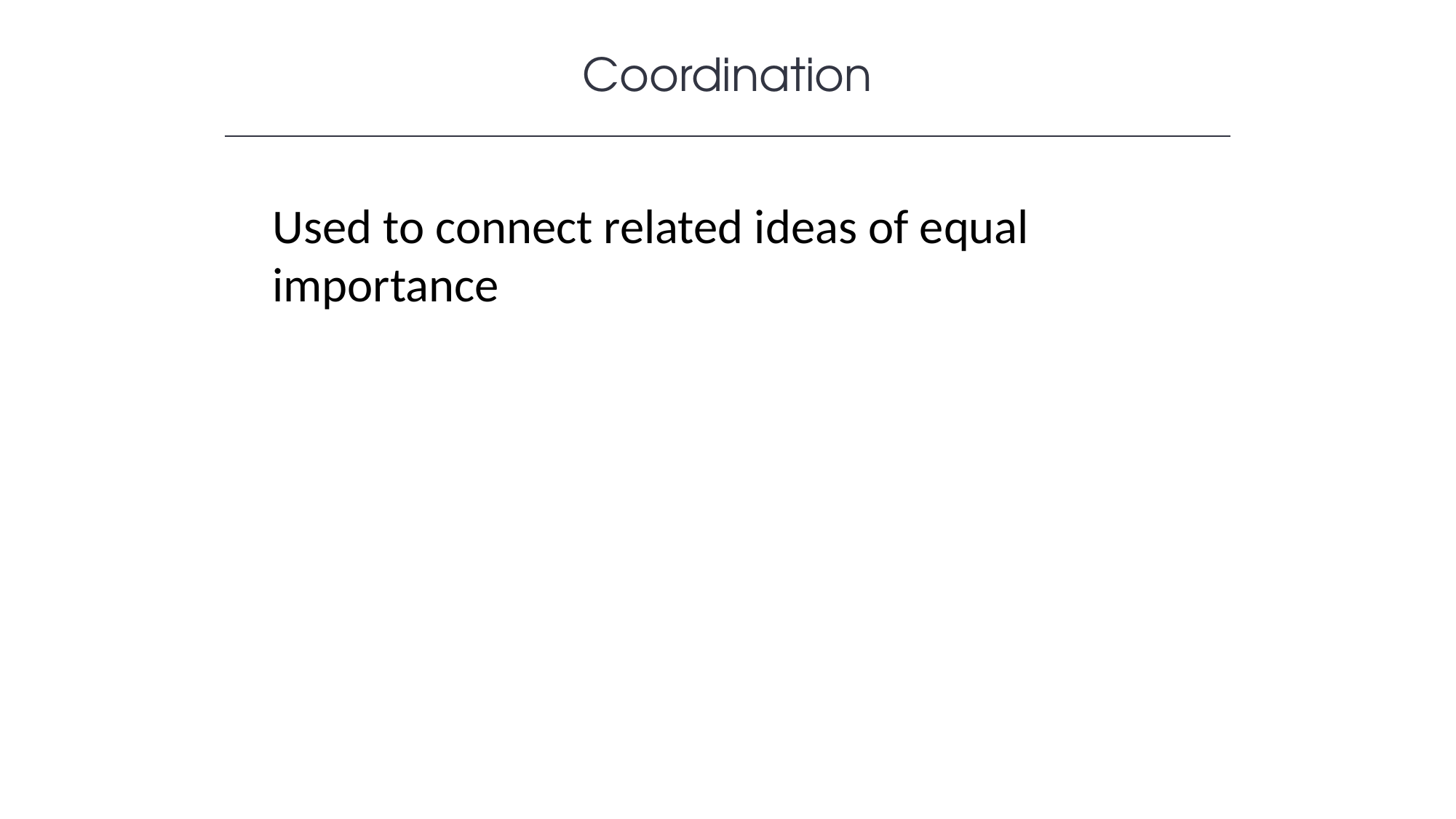

Coordination
HAWKES LEARNING
Used to connect related ideas of equal importance